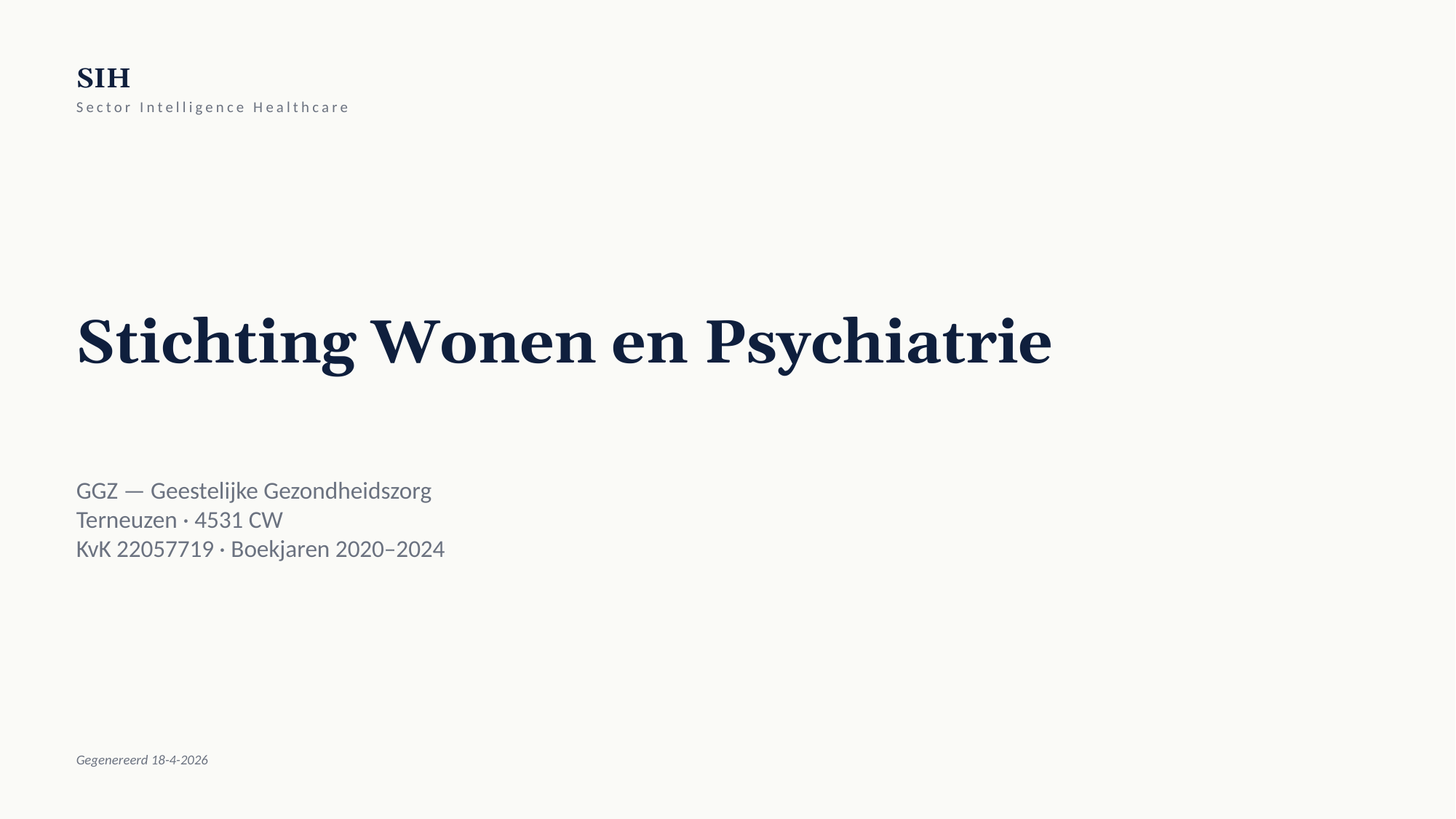

SIH
Sector Intelligence Healthcare
Stichting Wonen en Psychiatrie
GGZ — Geestelijke Gezondheidszorg
Terneuzen · 4531 CW
KvK 22057719 · Boekjaren 2020–2024
Gegenereerd 18-4-2026